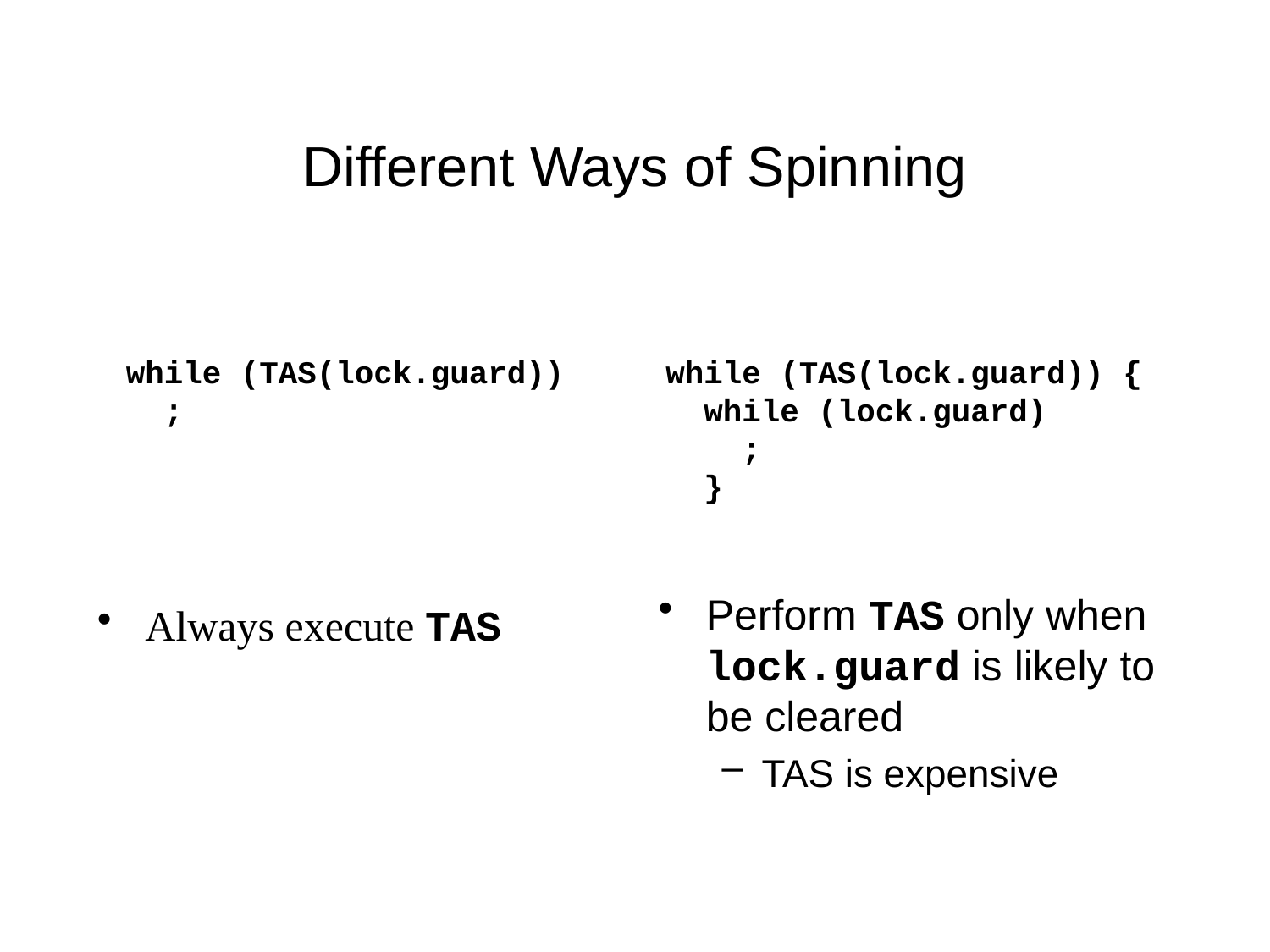

Different Ways of Spinning
while (TAS(lock.guard))
  ;

while (TAS(lock.guard)) {
  while (lock.guard)
    ;
  }
Perform TAS only when lock.guard is likely to be cleared
TAS is expensive
Always execute TAS